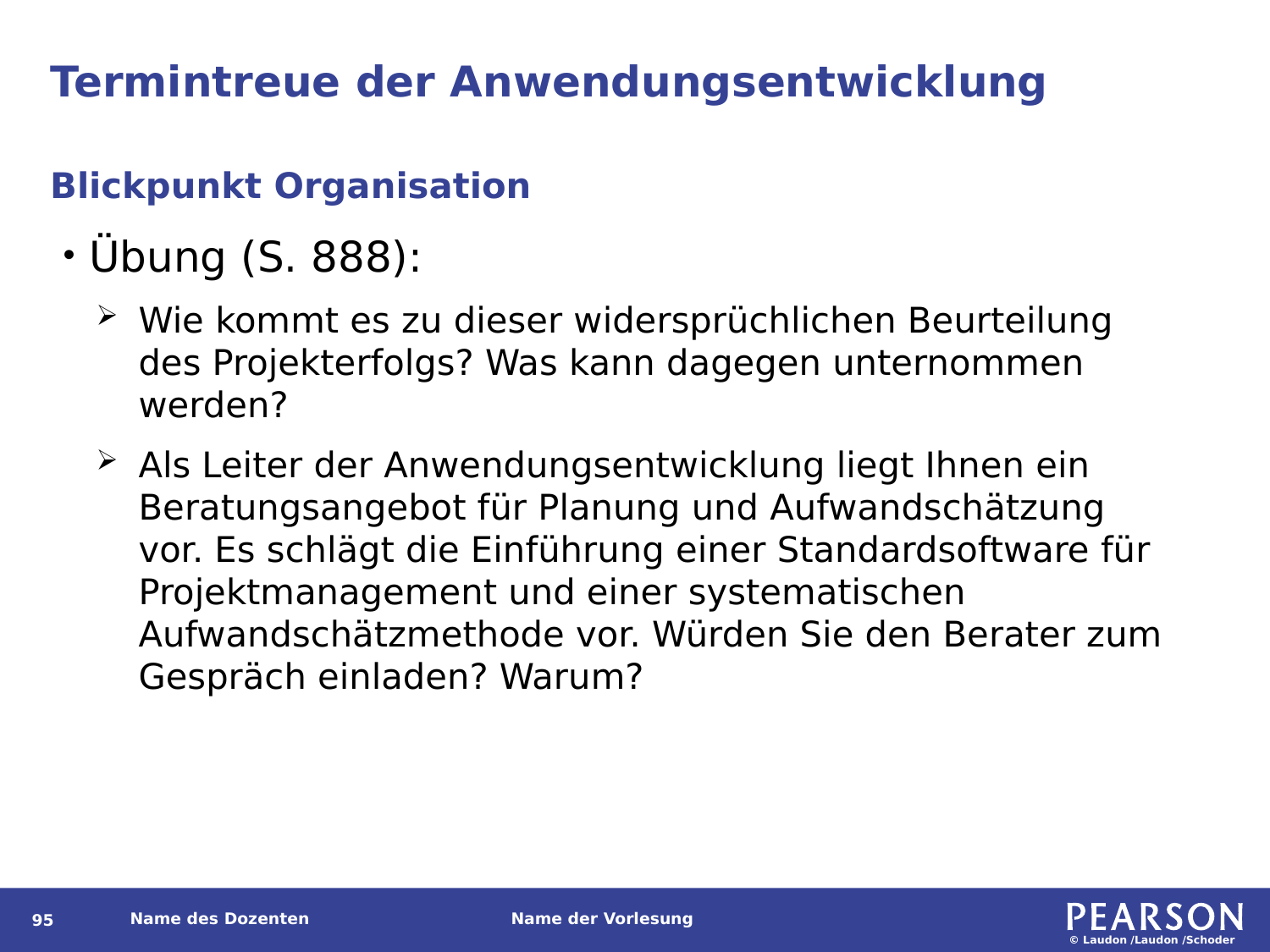

# Termintreue der Anwendungsentwicklung
Blickpunkt Organisation
Übung (S. 888):
Wie kommt es zu dieser widersprüchlichen Beurteilung des Projekterfolgs? Was kann dagegen unternommen werden?
Als Leiter der Anwendungsentwicklung liegt Ihnen ein Beratungsangebot für Planung und Aufwandschätzung vor. Es schlägt die Einführung einer Standardsoftware für Projektmanagement und einer systematischen Aufwandschätzmethode vor. Würden Sie den Berater zum Gespräch einladen? Warum?
95